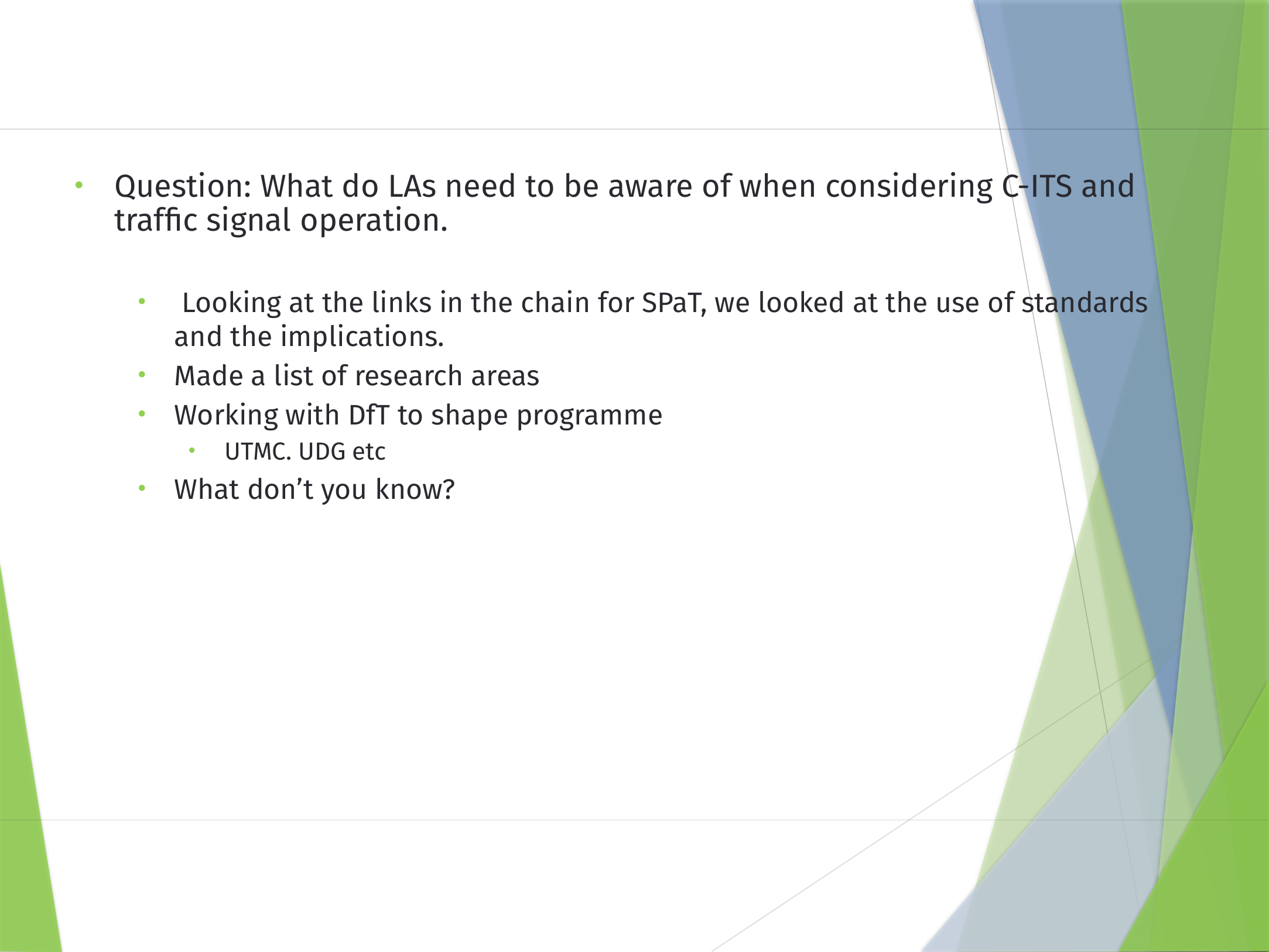

Question: What do LAs need to be aware of when considering C-ITS and traffic signal operation.

 Looking at the links in the chain for SPaT, we looked at the use of standards and the implications.
Made a list of research areas
Working with DfT to shape programme
UTMC. UDG etc
What don’t you know?